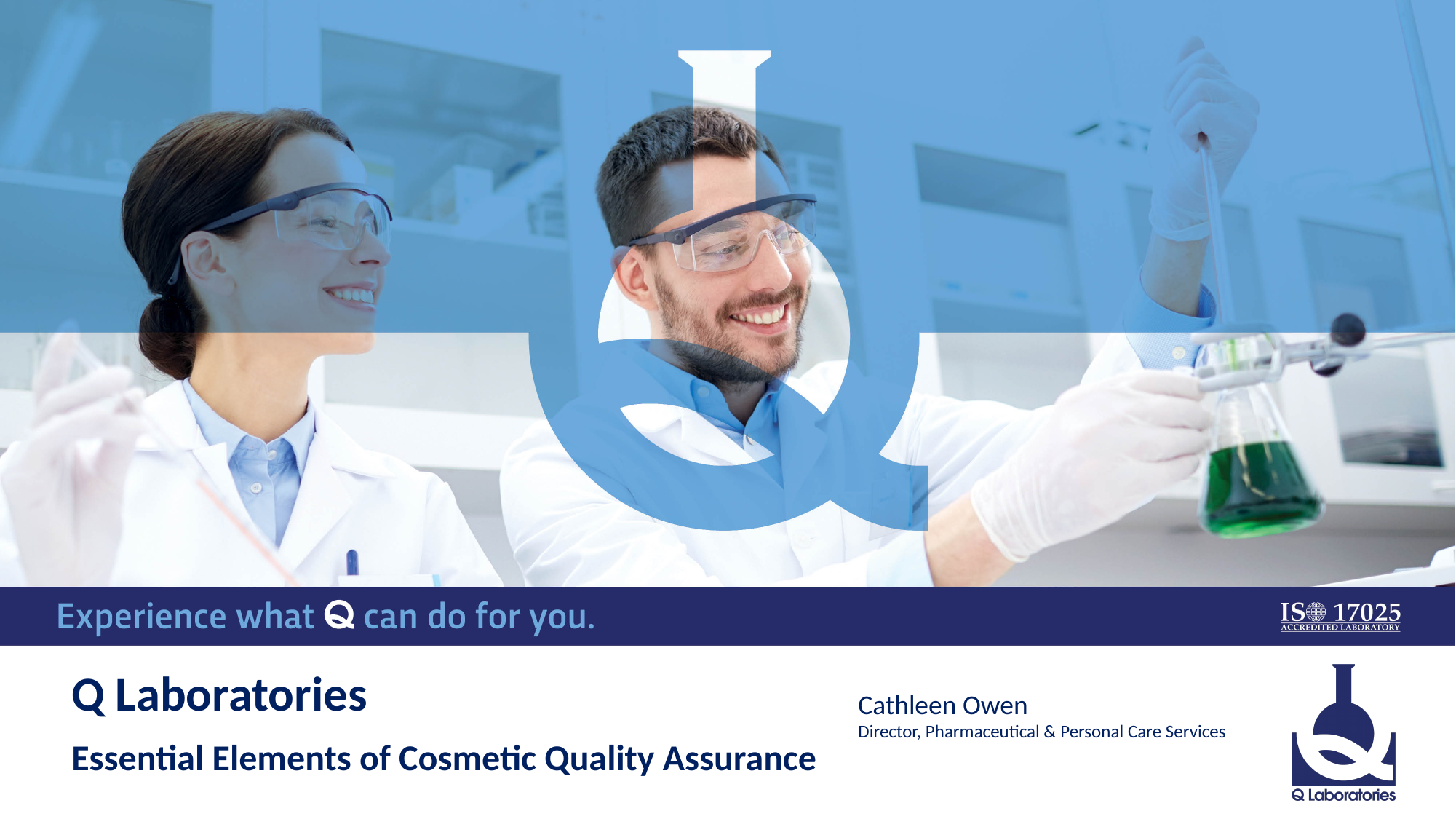

# Q Laboratories
Cathleen Owen
Director, Pharmaceutical & Personal Care Services
Essential Elements of Cosmetic Quality Assurance